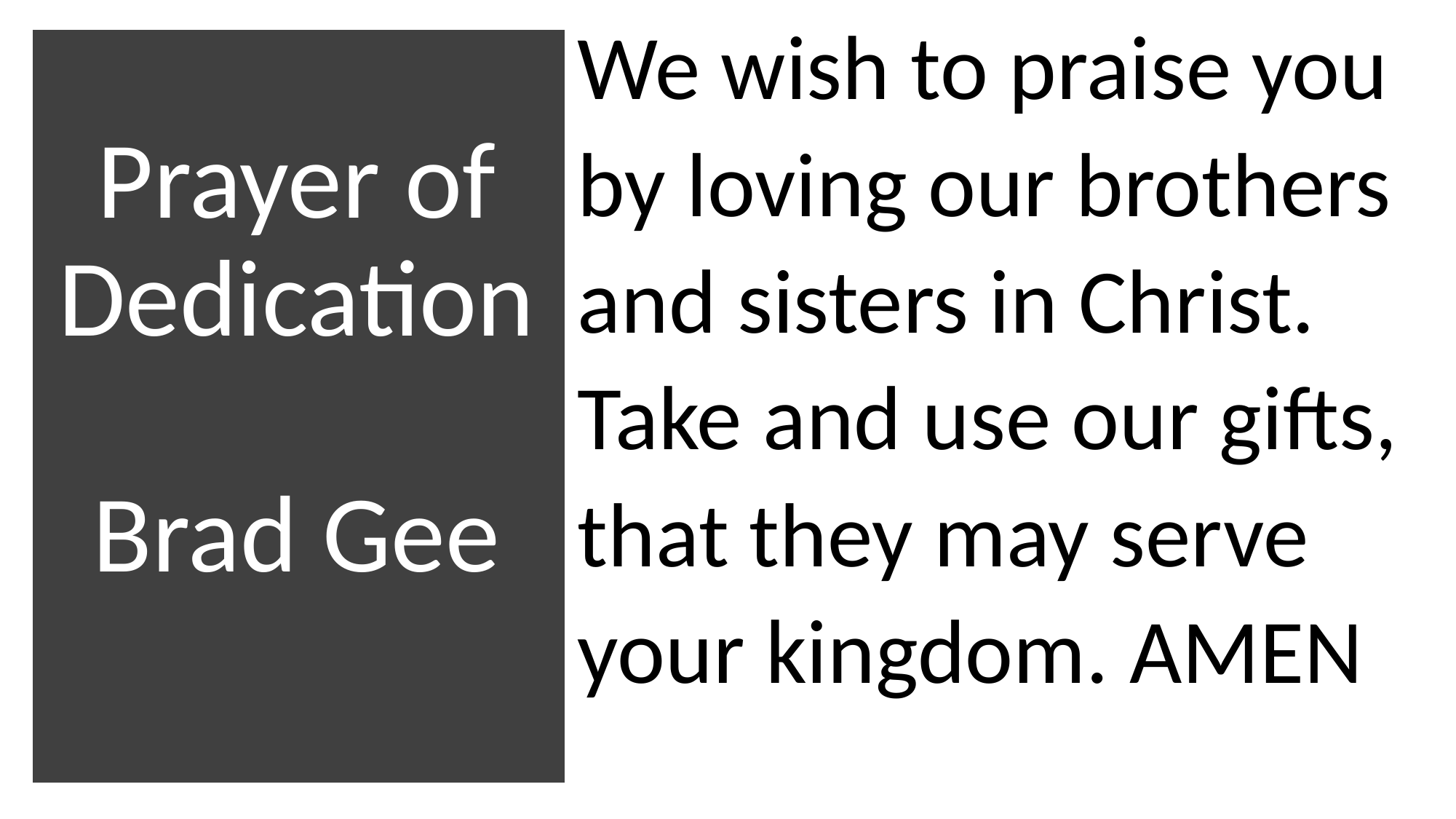

We wish to praise you by loving our brothers and sisters in Christ. Take and use our gifts, that they may serve your kingdom. AMEN

# Prayer of Dedication Brad Gee